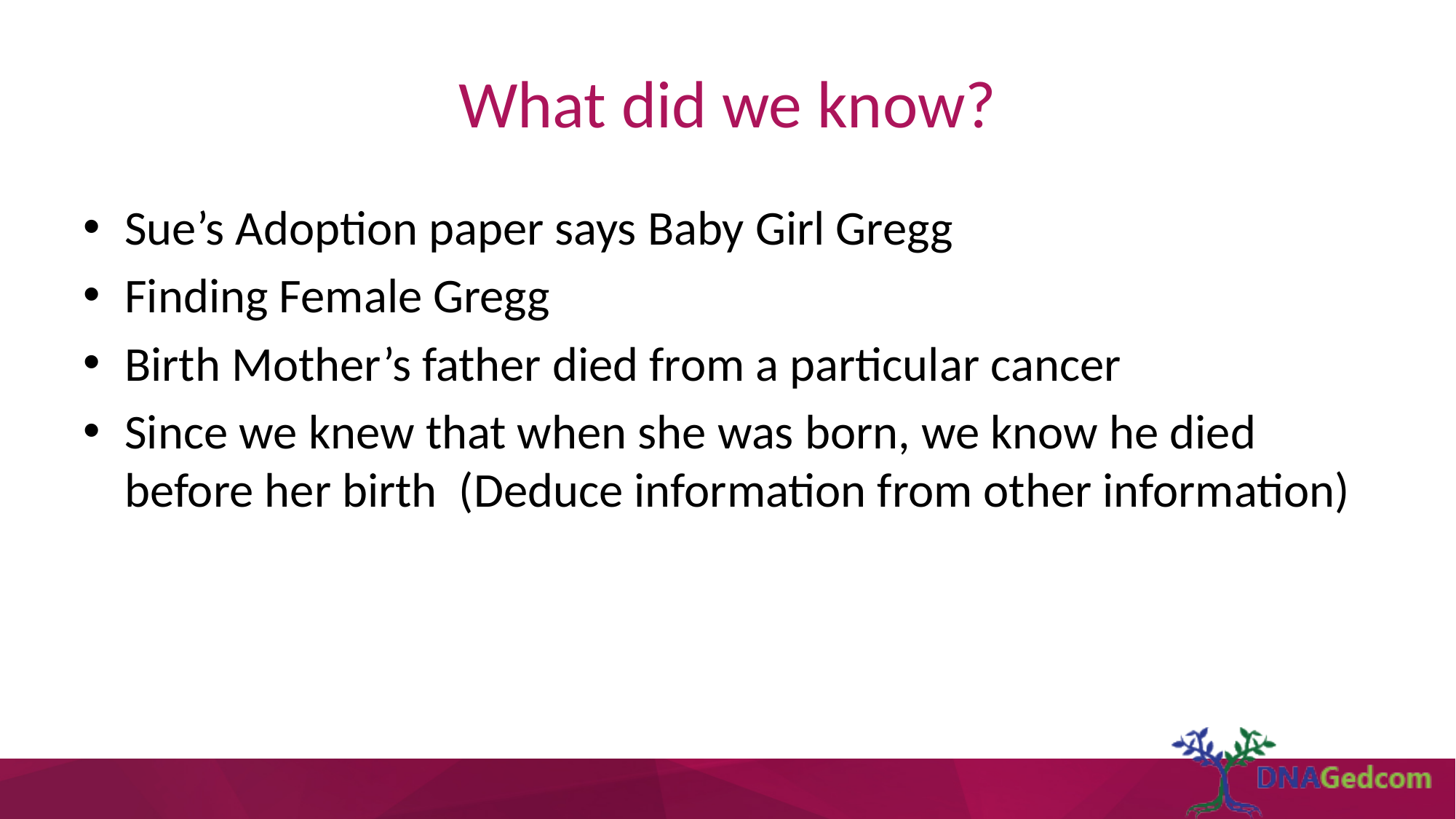

# What did we know?
Sue’s Adoption paper says Baby Girl Gregg
Finding Female Gregg
Birth Mother’s father died from a particular cancer
Since we knew that when she was born, we know he died before her birth  (Deduce information from other information)